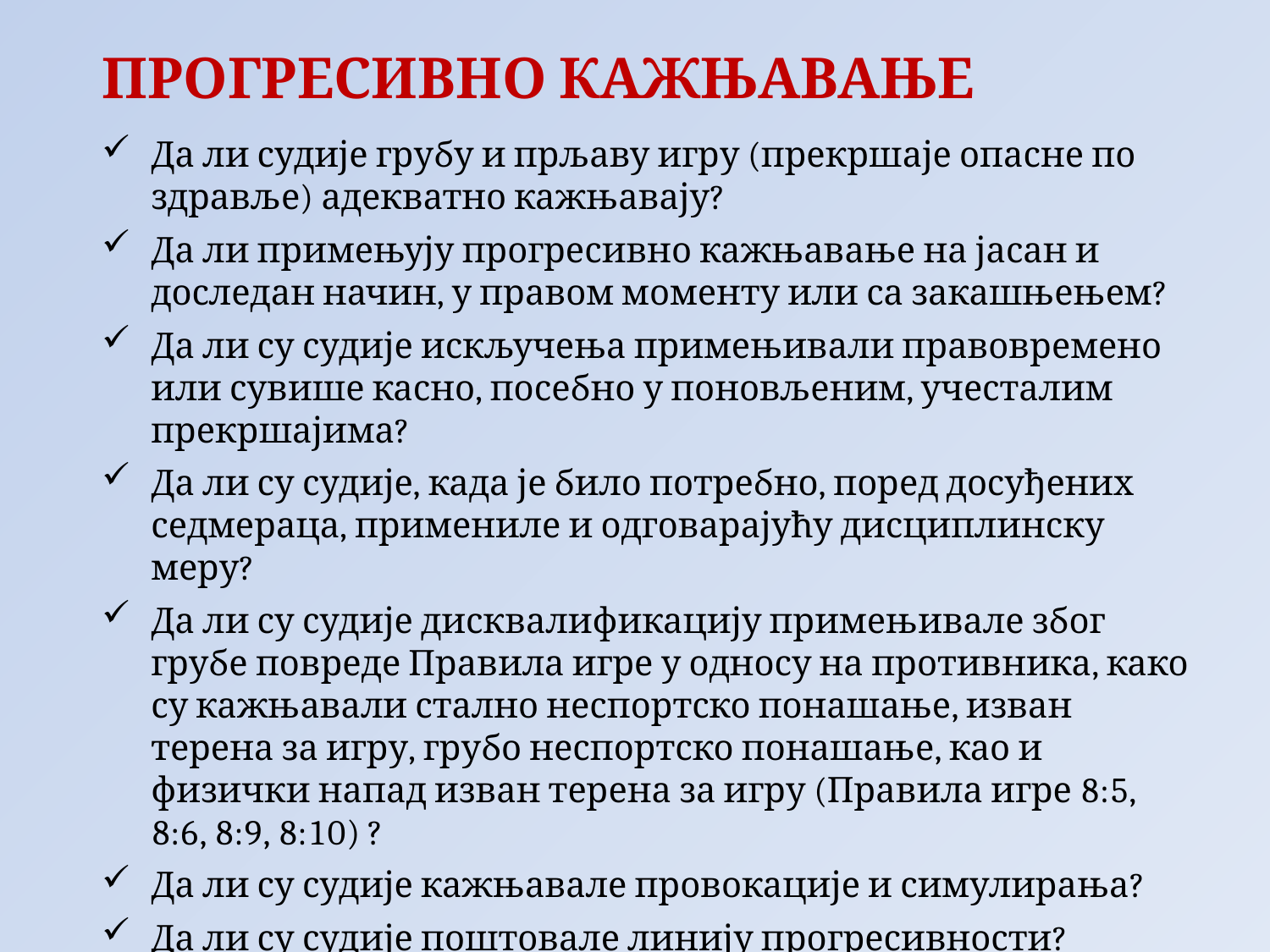

ПРОГРЕСИВНО КАЖЊАВАЊЕ

Да ли судије грубу и прљаву игру (прекршаје опасне по здравље) адекватно кажњавају?
Да ли примењују прогресивно кажњавање на јасан и доследан начин, у правом моменту или са закашњењем?
Да ли су судије искључења примењивали правовремено или сувише касно, посебно у поновљеним, учесталим прекршајима?
Да ли су судије, када је било потребно, поред досуђених седмераца, примениле и одговарајућу дисциплинску меру?
Да ли су судије дисквалификацију примењивале због грубе повреде Правила игре у односу на противника, како су кажњавали стално неспортско понашање, изван терена за игру, грубо неспортско понашање, као и физички напад изван терена за игру (Правила игре 8:5, 8:6, 8:9, 8:10) ?
Да ли су судије кажњавале провокације и симулирања?
Да ли су судије поштовале линију прогресивности?
Дисквалификације обавезно прецизно описати у контроли!